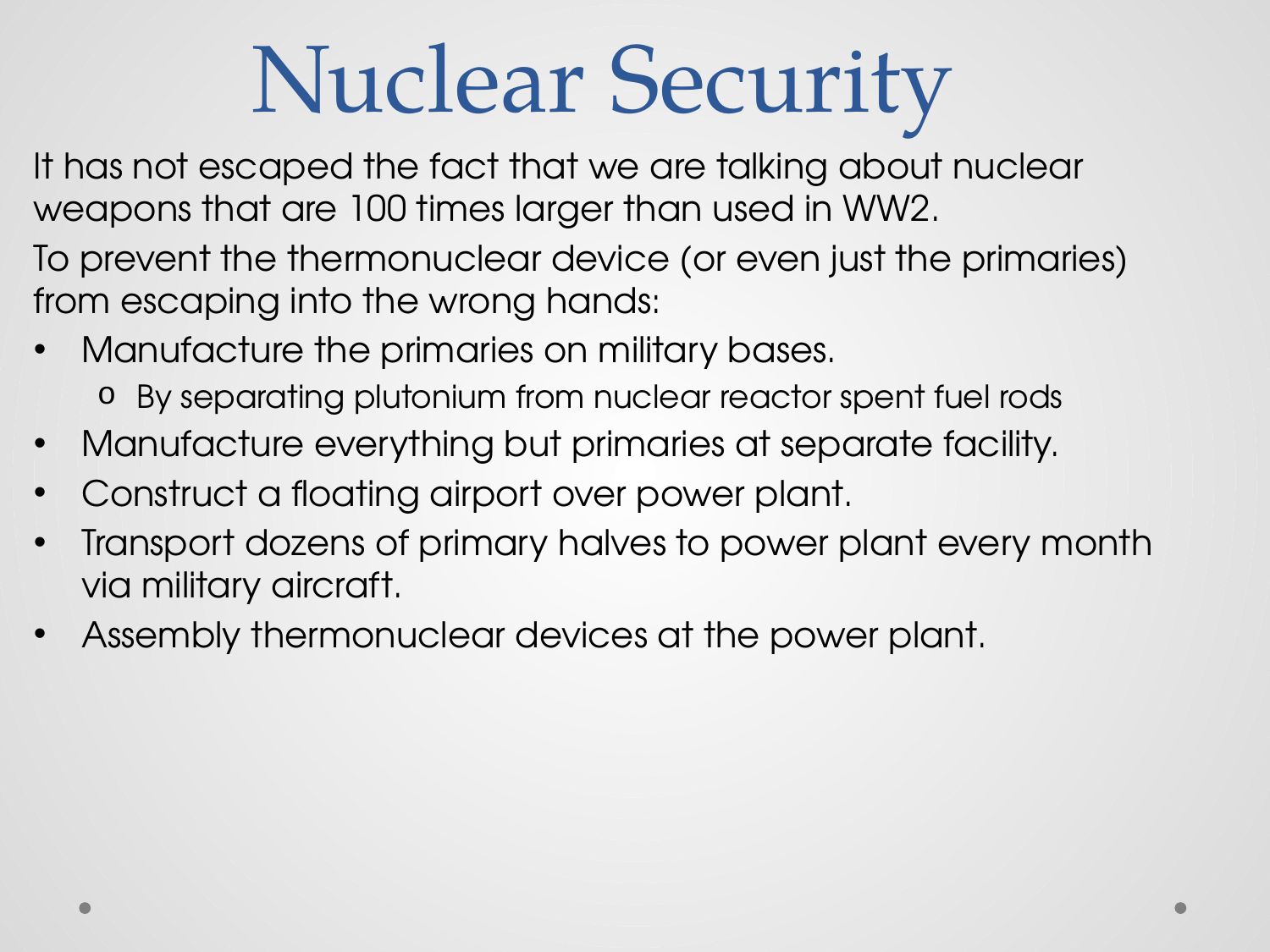

# Nuclear Security
It has not escaped the fact that we are talking about nuclear weapons that are 100 times larger than used in WW2.
To prevent the thermonuclear device (or even just the primaries) from escaping into the wrong hands:
Manufacture the primaries on military bases.
By separating plutonium from nuclear reactor spent fuel rods
Manufacture everything but primaries at separate facility.
Construct a floating airport over power plant.
Transport dozens of primary halves to power plant every month via military aircraft.
Assembly thermonuclear devices at the power plant.